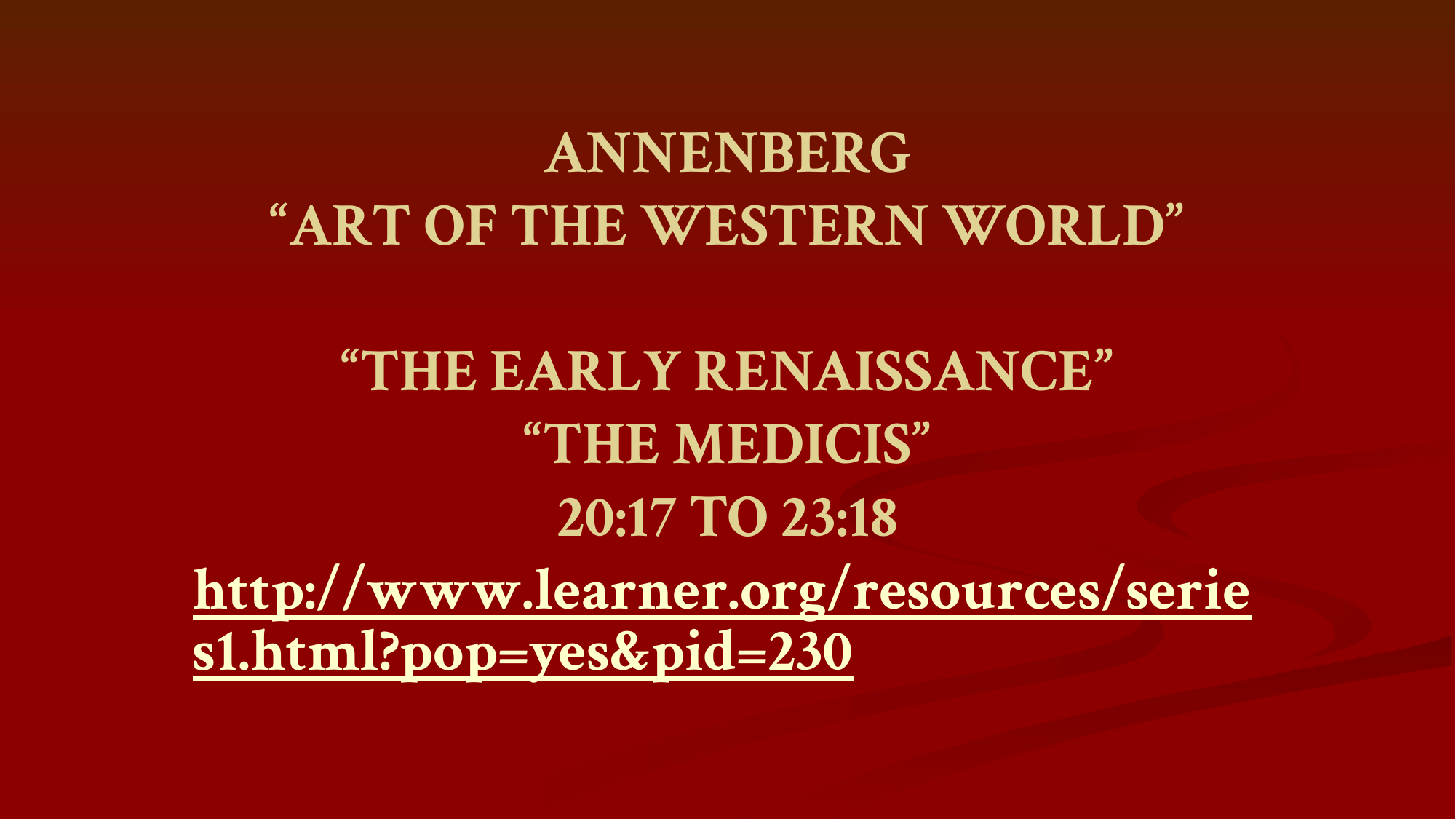

ANNENBERG
“ART OF THE WESTERN WORLD”
“THE EARLY RENAISSANCE”
“THE MEDICIS”
20:17 TO 23:18
http://www.learner.org/resources/series1.html?pop=yes&pid=230